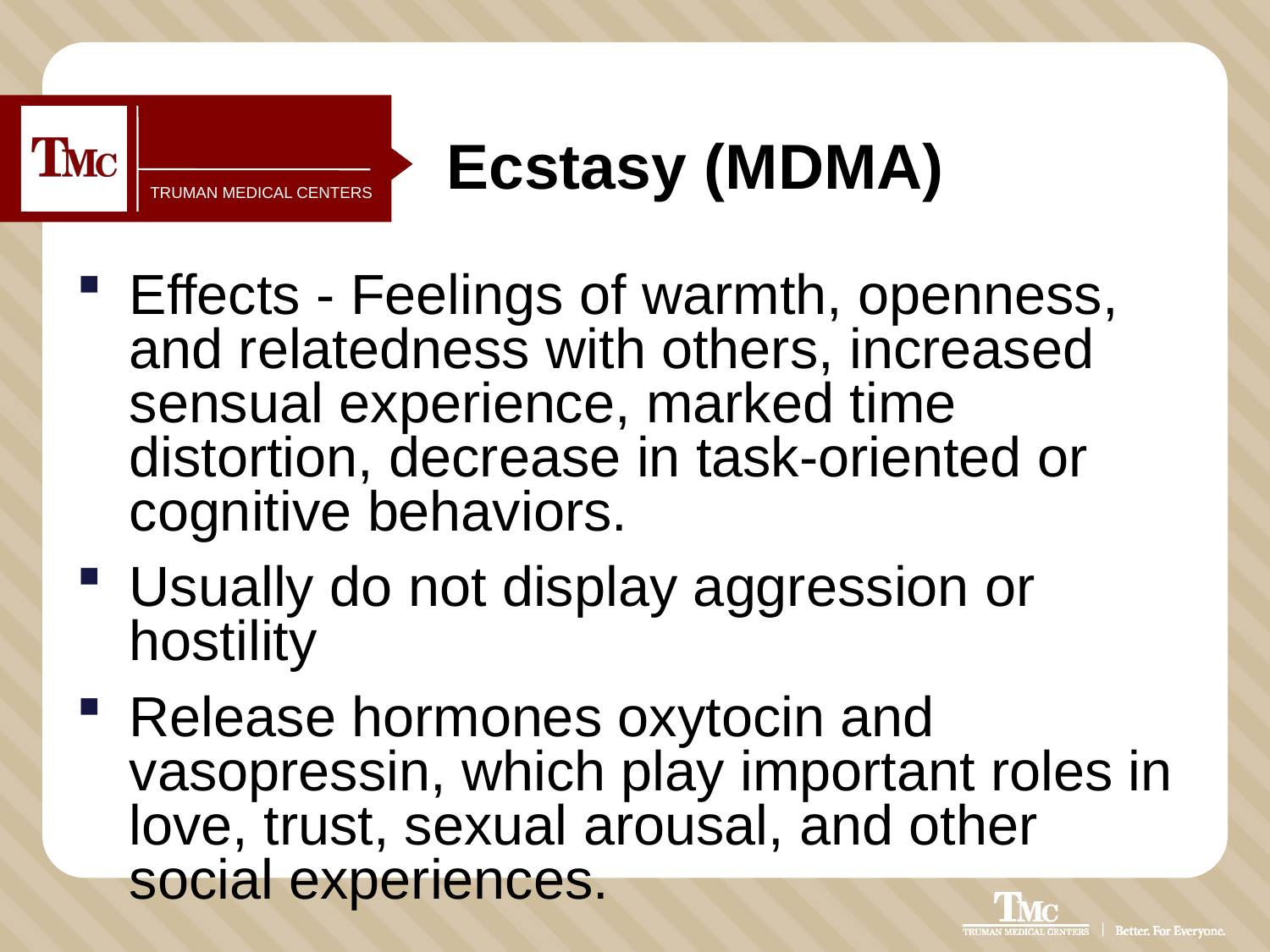

# Ecstasy (MDMA)
Effects - Feelings of warmth, openness, and relatedness with others, increased sensual experience, marked time distortion, decrease in task-oriented or cognitive behaviors.
Usually do not display aggression or hostility
Release hormones oxytocin and vasopressin, which play important roles in love, trust, sexual arousal, and other social experiences.